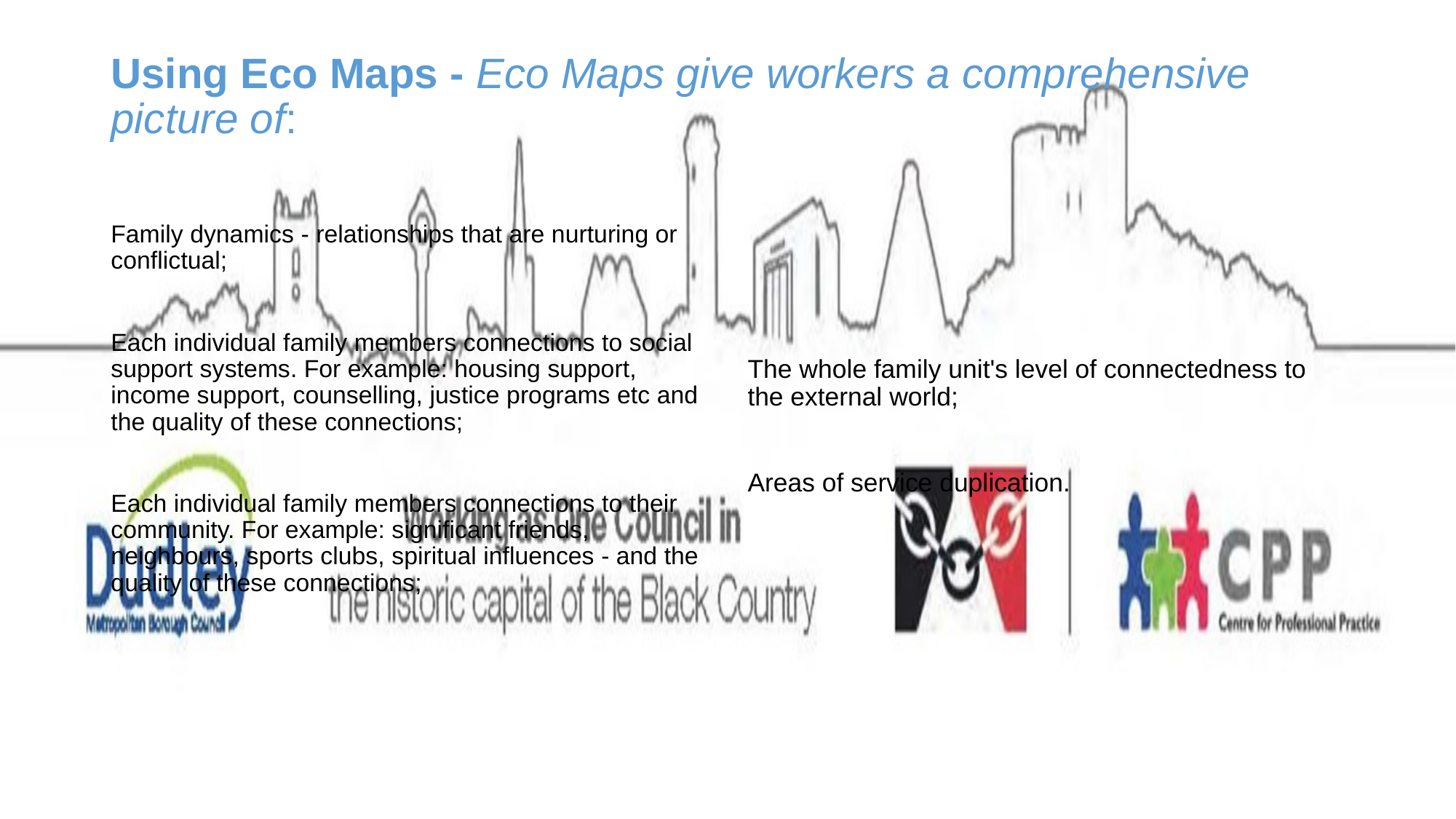

# Using Eco Maps - Eco Maps give workers a comprehensive picture of:
Family dynamics - relationships that are nurturing or conflictual;

Each individual family members connections to social support systems. For example: housing support, income support, counselling, justice programs etc and the quality of these connections;

Each individual family members connections to their community. For example: significant friends, neighbours, sports clubs, spiritual influences - and the quality of these connections;

The whole family unit's level of connectedness to the external world;

Areas of service duplication.